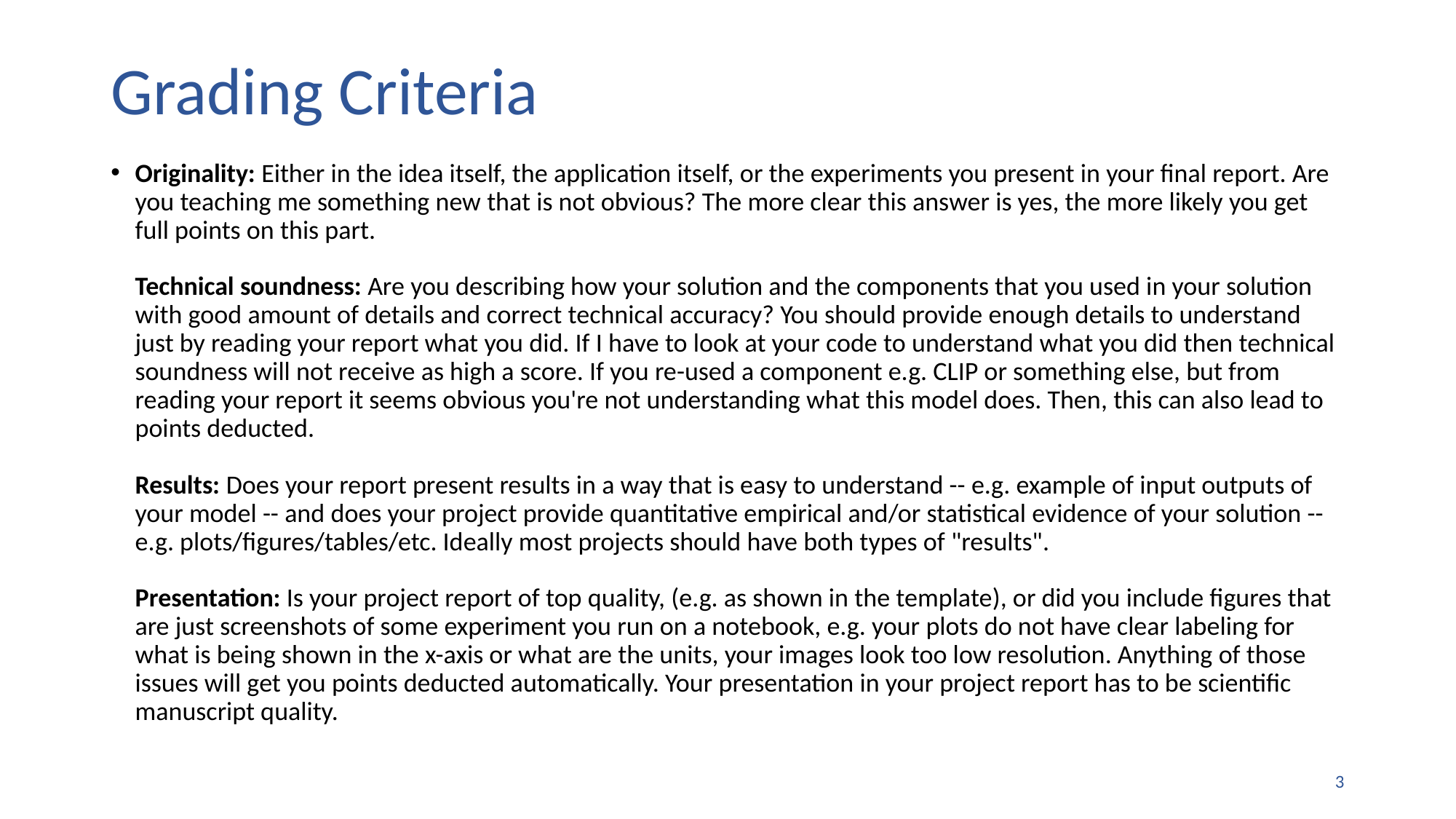

# Grading Criteria
Originality: Either in the idea itself, the application itself, or the experiments you present in your final report. Are you teaching me something new that is not obvious? The more clear this answer is yes, the more likely you get full points on this part.
Technical soundness: Are you describing how your solution and the components that you used in your solution with good amount of details and correct technical accuracy? You should provide enough details to understand just by reading your report what you did. If I have to look at your code to understand what you did then technical soundness will not receive as high a score. If you re-used a component e.g. CLIP or something else, but from reading your report it seems obvious you're not understanding what this model does. Then, this can also lead to points deducted.
Results: Does your report present results in a way that is easy to understand -- e.g. example of input outputs of your model -- and does your project provide quantitative empirical and/or statistical evidence of your solution -- e.g. plots/figures/tables/etc. Ideally most projects should have both types of "results".
Presentation: Is your project report of top quality, (e.g. as shown in the template), or did you include figures that are just screenshots of some experiment you run on a notebook, e.g. your plots do not have clear labeling for what is being shown in the x-axis or what are the units, your images look too low resolution. Anything of those issues will get you points deducted automatically. Your presentation in your project report has to be scientific manuscript quality.

3